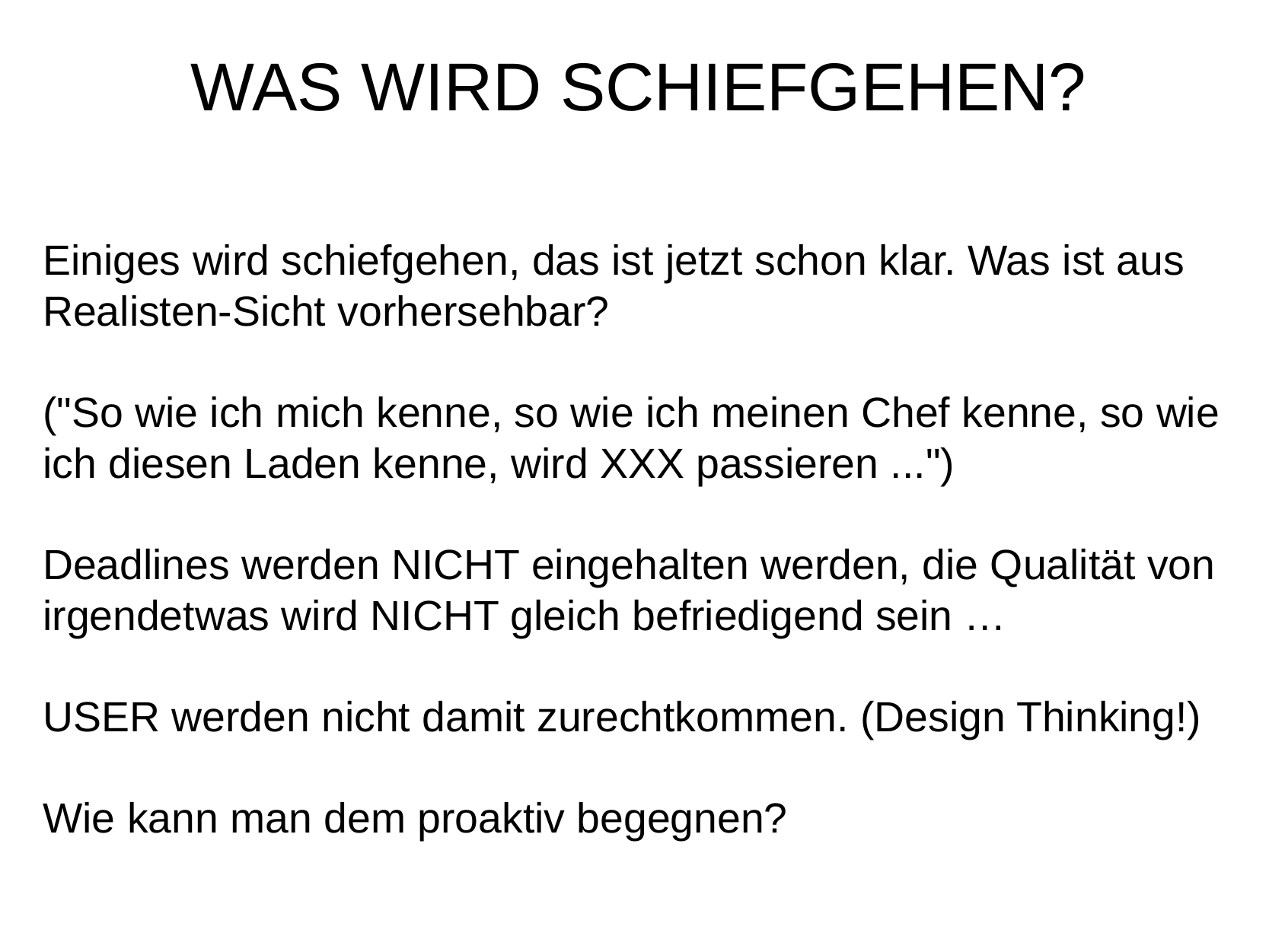

# WAS WIRD SCHIEFGEHEN?
Einiges wird schiefgehen, das ist jetzt schon klar. Was ist aus Realisten-Sicht vorhersehbar?
("So wie ich mich kenne, so wie ich meinen Chef kenne, so wie ich diesen Laden kenne, wird XXX passieren ...")
Deadlines werden NICHT eingehalten werden, die Qualität von irgendetwas wird NICHT gleich befriedigend sein …

USER werden nicht damit zurechtkommen. (Design Thinking!)

Wie kann man dem proaktiv begegnen?